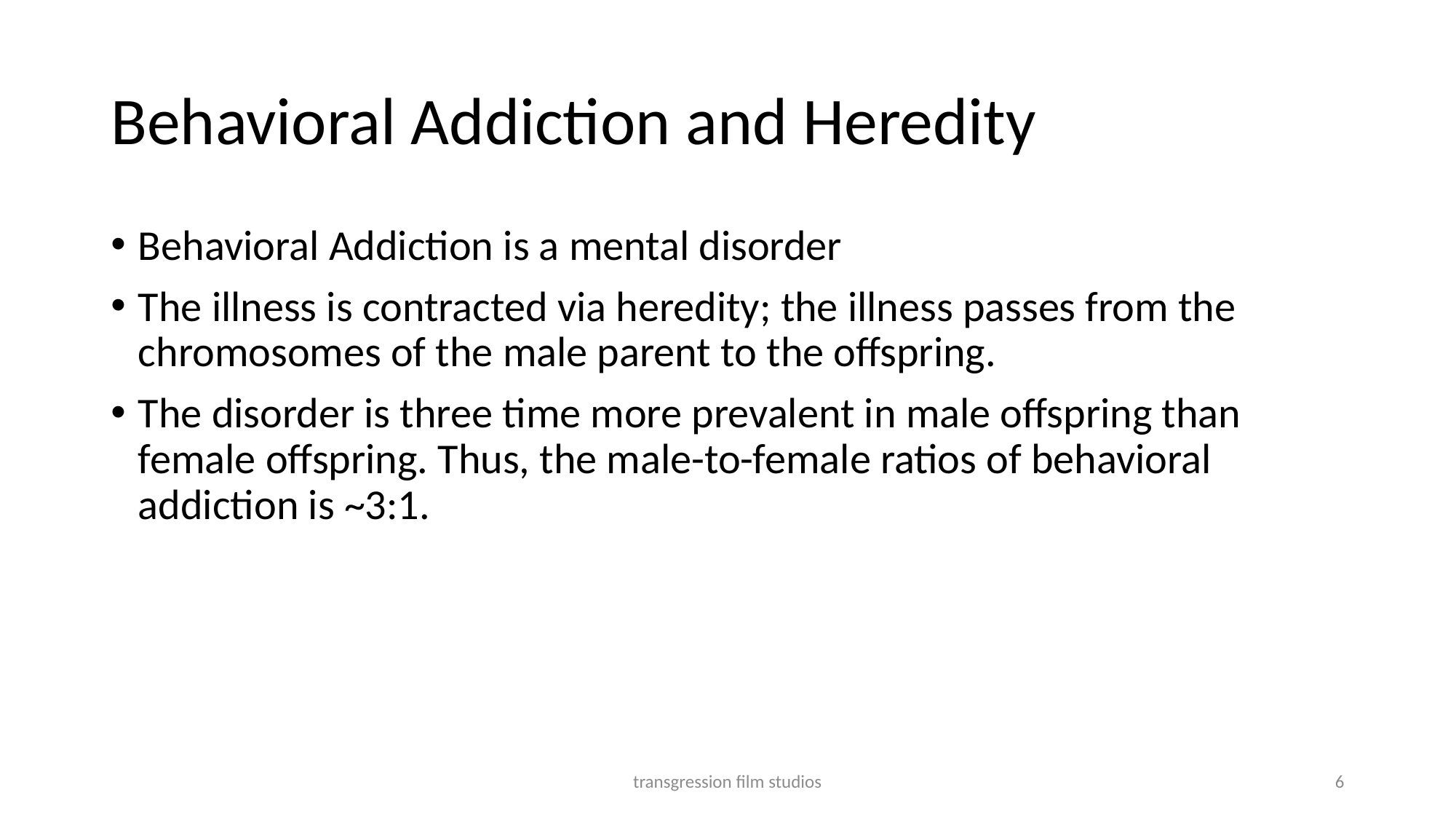

# Behavioral Addiction and Heredity
Behavioral Addiction is a mental disorder
The illness is contracted via heredity; the illness passes from the chromosomes of the male parent to the offspring.
The disorder is three time more prevalent in male offspring than female offspring. Thus, the male-to-female ratios of behavioral addiction is ~3:1.

transgression film studios
6